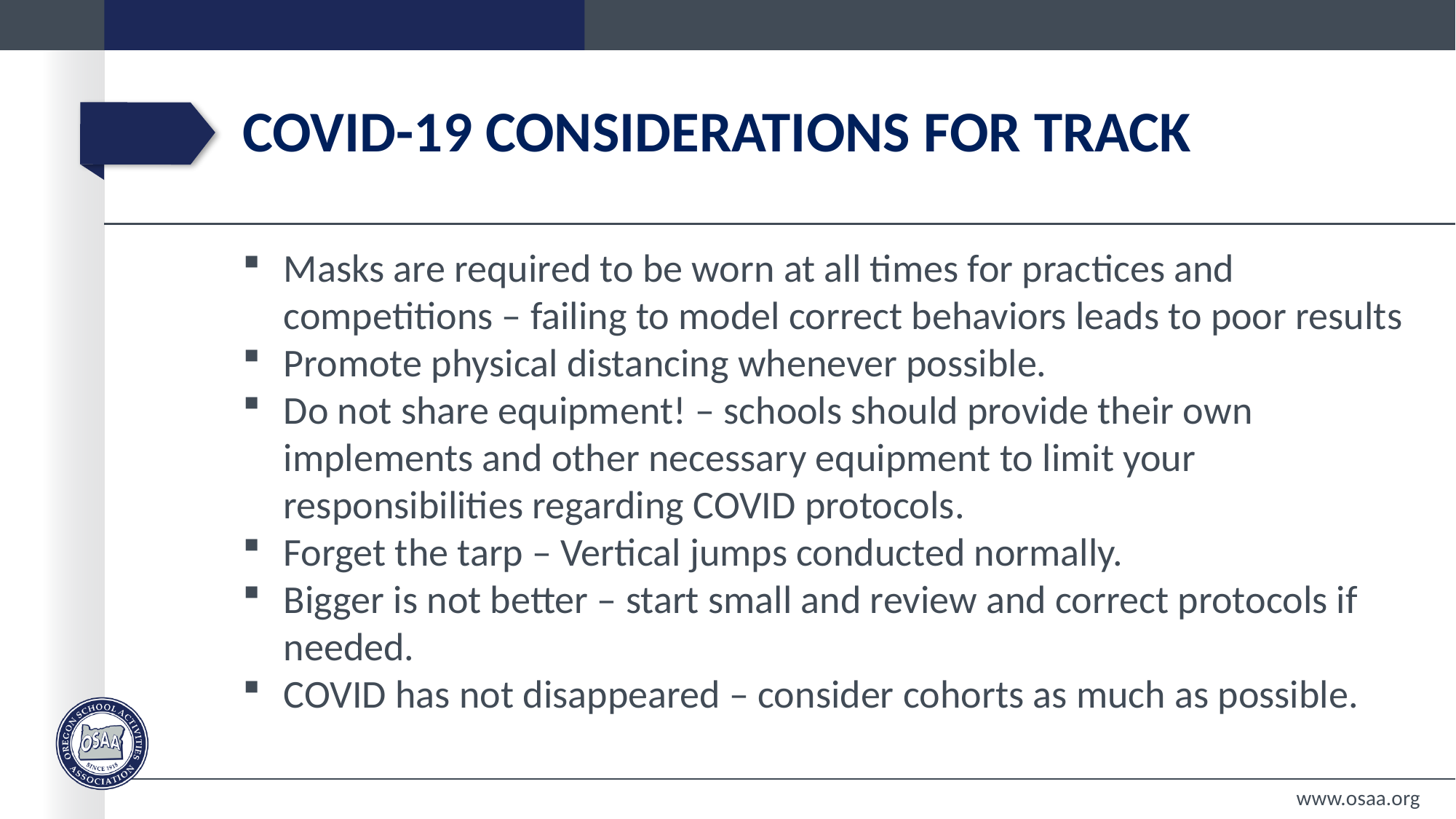

# Covid-19 Considerations for track
Masks are required to be worn at all times for practices and competitions – failing to model correct behaviors leads to poor results
Promote physical distancing whenever possible.
Do not share equipment! – schools should provide their own implements and other necessary equipment to limit your responsibilities regarding COVID protocols.
Forget the tarp – Vertical jumps conducted normally.
Bigger is not better – start small and review and correct protocols if needed.
COVID has not disappeared – consider cohorts as much as possible.

www.osaa.org